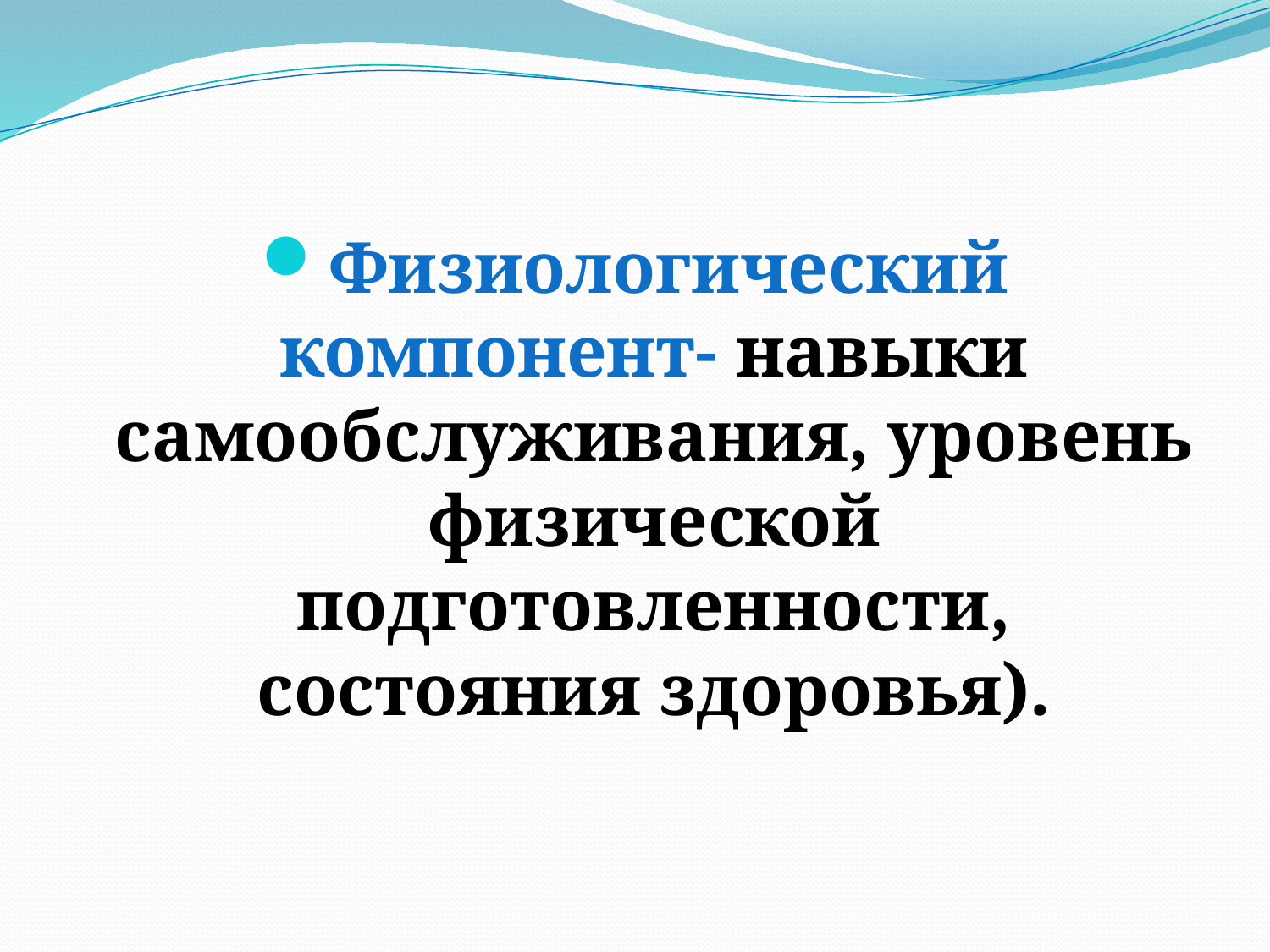

Физиологический компонент- навыки самообслуживания, уровень физической подготовленности, состояния здоровья).